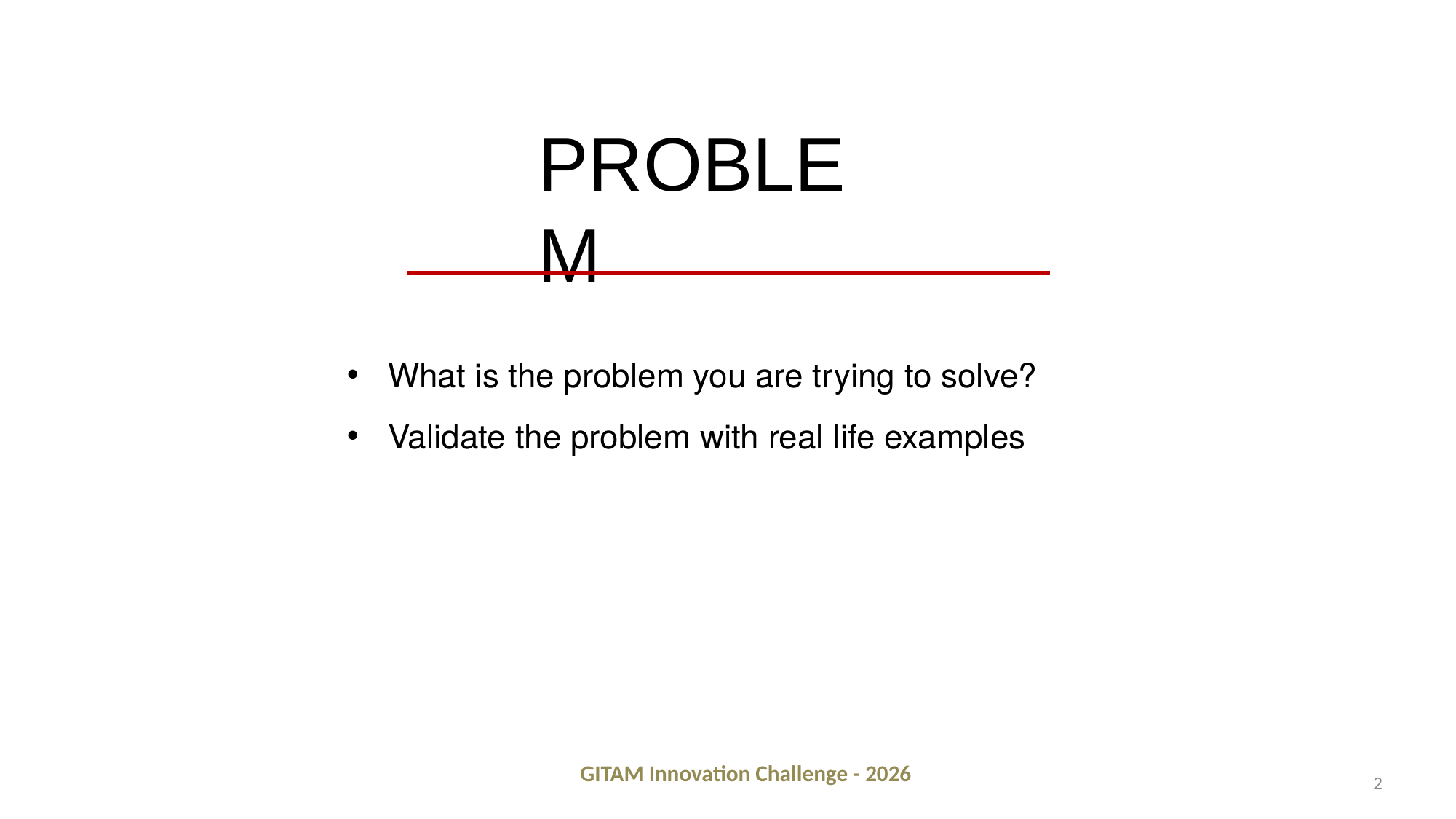

# PROBLEM

What is the problem you are trying to solve?
Validate the problem with real life examples
GITAM Innovation Challenge - 2026
2